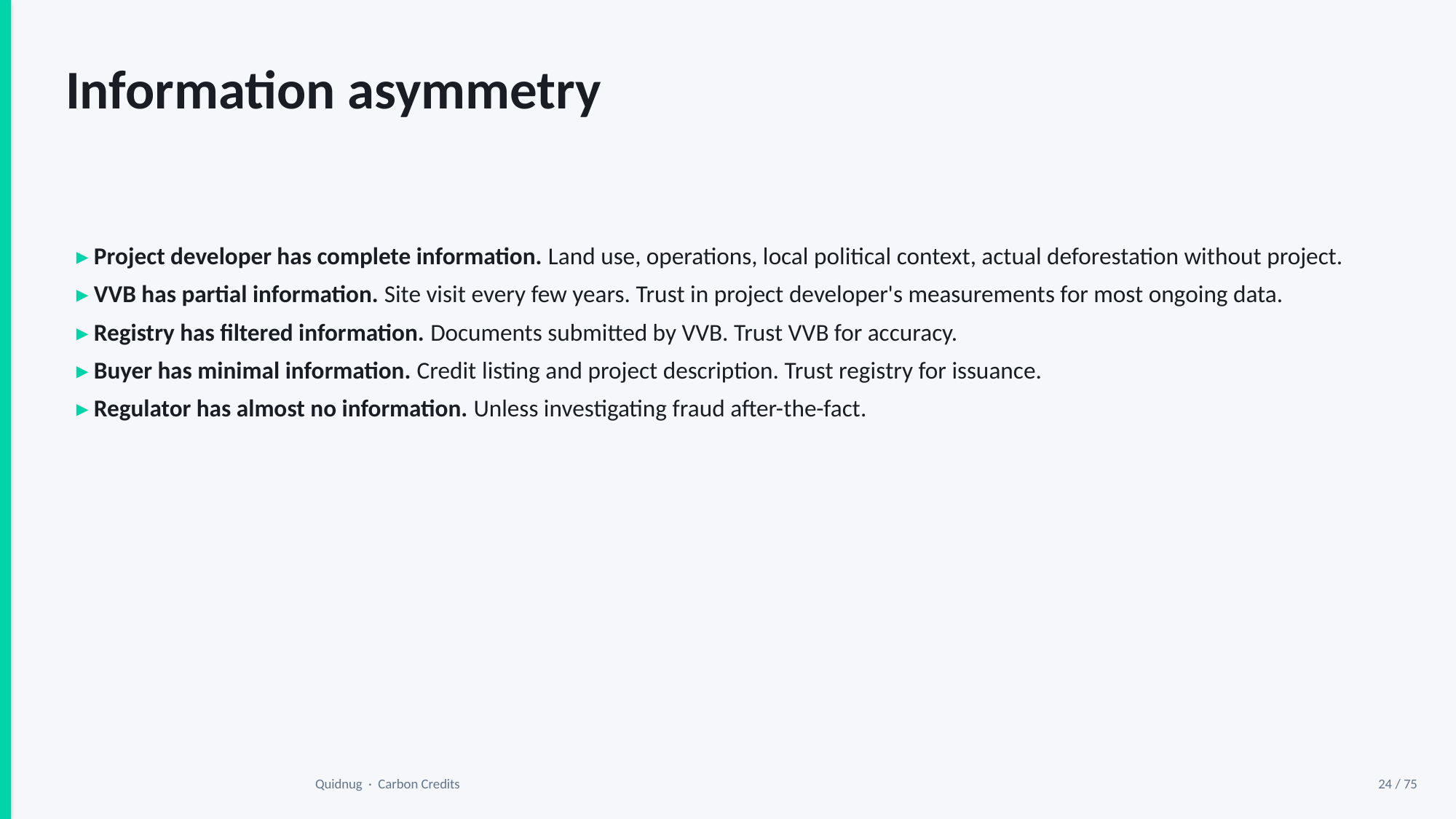

Information asymmetry
▸ Project developer has complete information. Land use, operations, local political context, actual deforestation without project.
▸ VVB has partial information. Site visit every few years. Trust in project developer's measurements for most ongoing data.
▸ Registry has filtered information. Documents submitted by VVB. Trust VVB for accuracy.
▸ Buyer has minimal information. Credit listing and project description. Trust registry for issuance.
▸ Regulator has almost no information. Unless investigating fraud after-the-fact.
Quidnug  ·  Carbon Credits
24 / 75